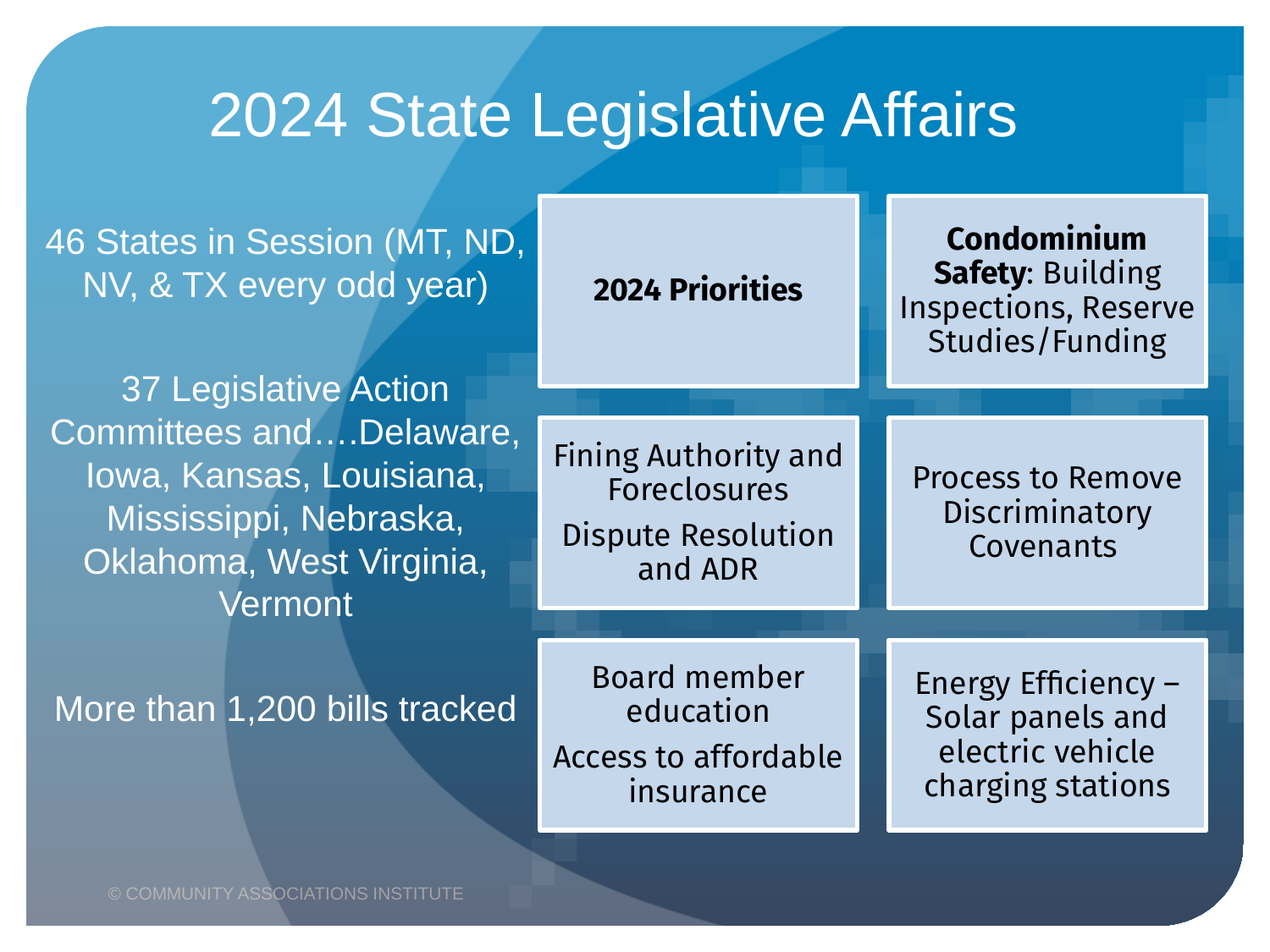

2024 Priorities
Condominium Safety: Building Inspections, Reserve Studies/Funding
Fining Authority and Foreclosures
Dispute Resolution and ADR
Process to Remove Discriminatory Covenants
Board member education
Access to affordable insurance
Energy Efficiency – Solar panels and electric vehicle charging stations
# 2024 State Legislative Affairs
46 States in Session (MT, ND, NV, & TX every odd year)

37 Legislative Action Committees and….Delaware, Iowa, Kansas, Louisiana, Mississippi, Nebraska, Oklahoma, West Virginia, Vermont

More than 1,200 bills tracked